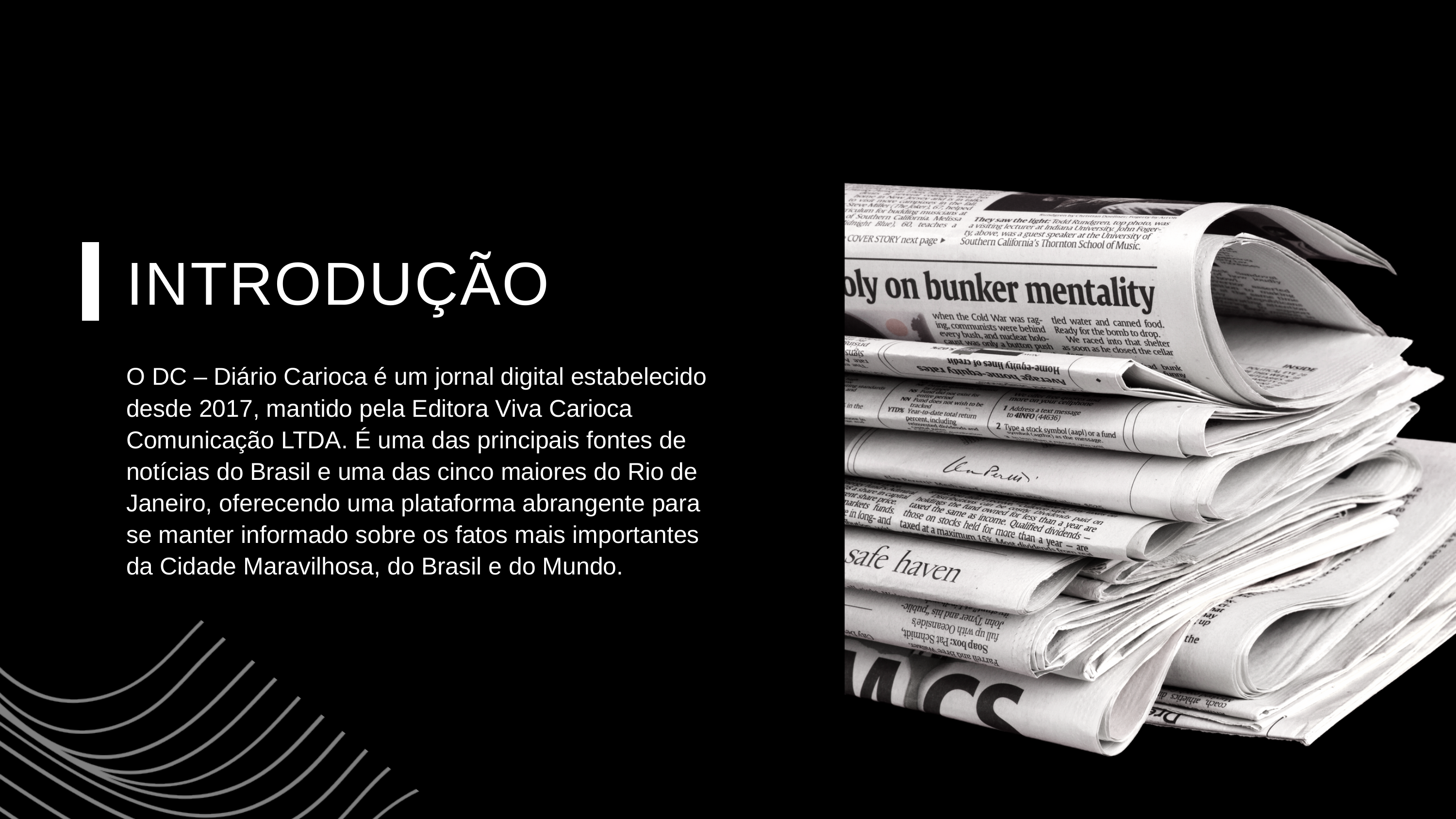

INTRODUÇÃO
O DC – Diário Carioca é um jornal digital estabelecido desde 2017, mantido pela Editora Viva Carioca Comunicação LTDA. É uma das principais fontes de notícias do Brasil e uma das cinco maiores do Rio de Janeiro, oferecendo uma plataforma abrangente para se manter informado sobre os fatos mais importantes da Cidade Maravilhosa, do Brasil e do Mundo.